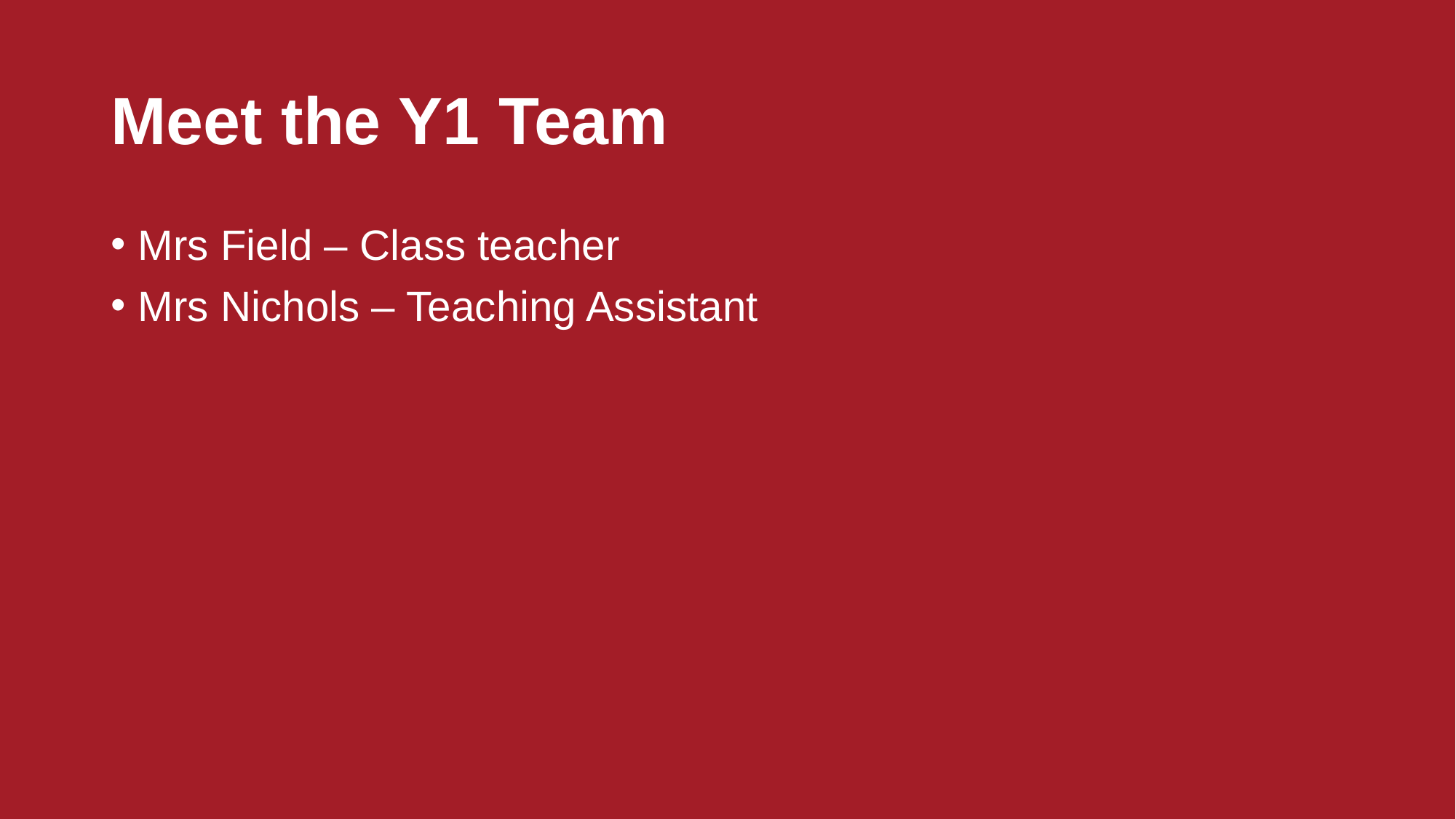

# Meet the Y1 Team
Mrs Field – Class teacher
Mrs Nichols – Teaching Assistant